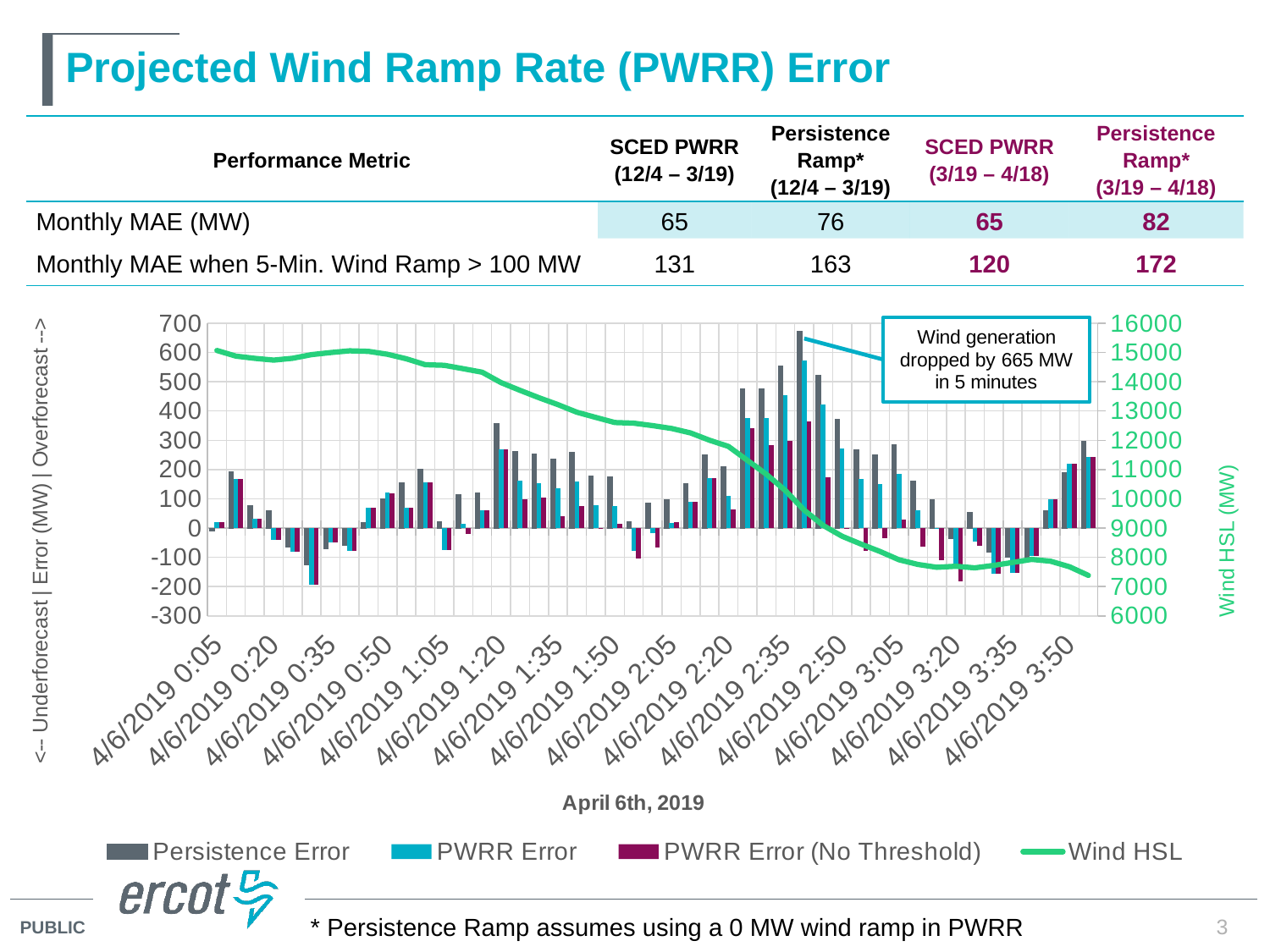

# Projected Wind Ramp Rate (PWRR) Error
| Performance Metric | SCED PWRR (12/4 – 3/19) | Persistence Ramp\* (12/4 – 3/19) | SCED PWRR (3/19 – 4/18) | Persistence Ramp\* (3/19 – 4/18) |
| --- | --- | --- | --- | --- |
| Monthly MAE (MW) | 65 | 76 | 65 | 82 |
| Monthly MAE when 5-Min. Wind Ramp > 100 MW | 131 | 163 | 120 | 172 |

### Chart

| Category | Persistence Error | PWRR Error | PWRR Error (No Threshold) | Wind HSL |
|---|---|---|---|---|
| 43561.003472222219 | -9.589844 | 21.509766328674214 | 21.610155999998824 | 15069.697266 |
| 43561.006944444445 | 192.026368 | 168.22558722683607 | 168.22636799999782 | 14877.670898 |
| 43561.010416666664 | 76.75 | 31.149414062499993 | 31.049999999999272 | 14800.920898 |
| 43561.013888888891 | 60.774414 | -39.22461325219797 | -39.12558600000193 | 14740.146484 |
| 43561.017361111109 | -63.527344 | -80.12793017591869 | -80.227343999999 | 14803.673828 |
| 43561.020833333336 | -125.524414 | -192.42285054632504 | -192.42441399999916 | 14929.198242 |
| 43561.024305555555 | -69.408203 | -48.6093743981619 | -48.60820299999796 | 14998.606445 |
| 43561.027777777781 | -59.864258 | -77.56250066433859 | -77.56425800000216 | 15058.470703 |
| 43561.03125 | 19.474609 | 68.87304554632647 | 69.07460899999933 | 15038.996094 |
| 43561.034722222219 | 98.839844 | 120.33984495367439 | 120.23984399999972 | 14940.15625 |
| 43561.038194444445 | 155.357422 | 70.45800603015063 | 70.35742199999913 | 14784.798828 |
| 43561.041666666664 | 200.69043 | 157.29003746765193 | 157.19043000000056 | 14584.108398 |
| 43561.045138888891 | 21.158203 | -75.04199612719663 | -74.94179699999768 | 14562.950195 |
| 43561.048611111109 | 115.324218 | 15.324217999999746 | -19.275782000000618 | 14447.625977 |
| 43561.052083333336 | 120.642579 | 61.04199210882489 | 61.14257899999939 | 14326.983398 |
| 43561.055555555555 | 355.982421 | 269.6816378426521 | 269.7824209999999 | 13971.000977 |
| 43561.059027777781 | 263.298829 | 163.2988289999994 | 97.9988289999983 | 13707.702148 |
| 43561.0625 | 252.256835 | 152.25683500000014 | 104.3568350000005 | 13455.445313 |
| 43561.065972222219 | 236.420899 | 136.42089900000065 | 40.02089900000101 | 13219.024414 |
| 43561.069444444445 | 259.06543 | 159.06542999999874 | 75.76542999999947 | 12959.958984 |
| 43561.072916666664 | 178.21582 | 78.21582000000126 | -2.2841799999987416 | 12781.743164 |
| 43561.076388888891 | 174.606445 | 74.60644499999944 | 14.10644499999944 | 12607.136719 |
| 43561.079861111109 | 21.774414 | -78.22558600000048 | -103.9255860000012 | 12585.362305 |
| 43561.083333333336 | 84.097657 | -15.902342999999746 | -65.20234299999902 | 12501.264648 |
| 43561.086805555555 | 96.864257 | 18.863282344849594 | 19.064256999999998 | 12404.400391 |
| 43561.090277777781 | 152.291016 | 88.98925723382473 | 89.09101600000031 | 12252.109375 |
| 43561.09375 | 248.888672 | 169.58984196765064 | 169.68867200000022 | 12003.220703 |
| 43561.097222222219 | 210.959961 | 110.95996100000048 | 64.85996100000011 | 11792.260742 |
| 43561.100694444445 | 477.241211 | 377.2412110000005 | 340.54121100000157 | 11315.019531 |
| 43561.104166666664 | 475.470703 | 375.47070299999905 | 284.6707029999998 | 10839.548828 |
| 43561.107638888891 | 553.417969 | 453.4179690000001 | 296.7179690000012 | 10286.130859 |
| 43561.111111111109 | 672.8281246 | 572.8281246000006 | 363.42812460000096 | 9613.3027344 |
| 43561.114583333336 | 521.647461 | 421.6474610000005 | 174.74746100000084 | 9091.6552734 |
| 43561.118055555555 | 371.3486328 | 271.3486327999999 | -3.75136719999864 | 8720.3066406 |
| 43561.121527777781 | 267.6660156 | 167.6660155999998 | -78.93398440000055 | 8452.640625 |
| 43561.125 | 250.2939453 | 150.2939452999999 | -34.00605469999937 | 8202.3466797 |
| 43561.128472222219 | 284.3266602 | 184.32666020000033 | 29.826660200000333 | 7918.0200195 |
| 43561.131944444445 | 160.84375 | 60.84375 | -63.35624999999982 | 7757.1762695 |
| 43561.135416666664 | 96.8613281 | -3.1386719000001904 | -110.23867189999964 | 7660.3149414 |
| 43561.138888888891 | -35.4804688 | -135.48046880000038 | -180.6804688000002 | 7695.7954102 |
| 43561.142361111109 | 53.5288086 | -46.47119139999995 | -59.47119139999995 | 7642.2666016 |
| 43561.145833333336 | -83.3793945 | -155.27978607867425 | -155.2793945000003 | 7725.6459961 |
| 43561.149305555555 | -100.8295898 | -152.03027530109816 | -151.92958980000003 | 7826.4755859 |
| 43561.152777777781 | -104.0742188 | -95.57421856158177 | -95.7742188000002 | 7930.5498047 |
| 43561.15625 | 60.9921875 | 97.1923818588257 | 97.29218750000018 | 7869.5576172 |
| 43561.159722222219 | 190.3935547 | 221.49365140257578 | 221.49355469999955 | 7679.1640625 |
| 43561.163194444445 | 297.4765625 | 241.8764629364015 | 241.87656250000055 | 7381.6875 |
* Persistence Ramp assumes using a 0 MW wind ramp in PWRR

3